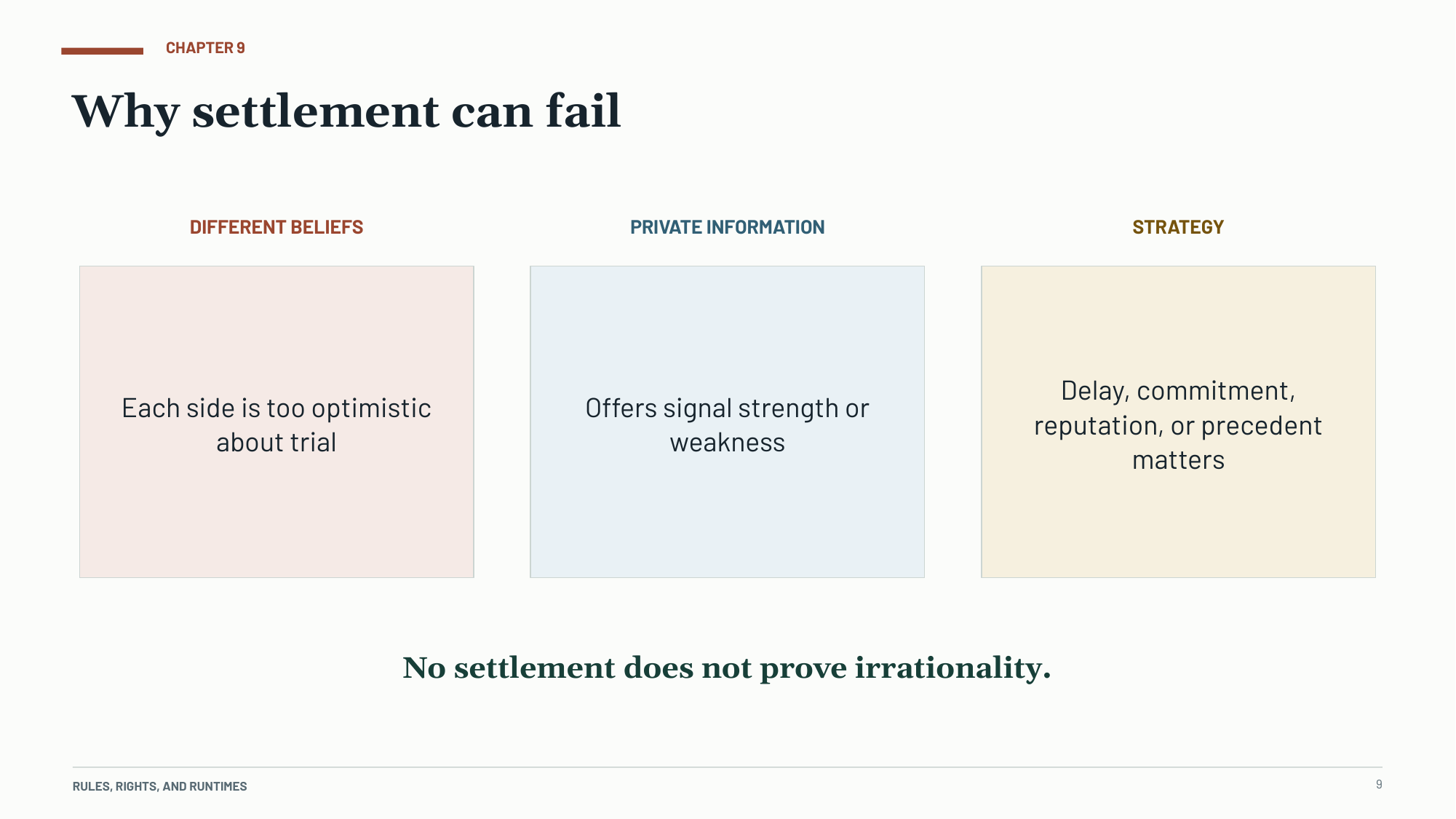

CHAPTER 9

Why settlement can fail
DIFFERENT BELIEFS
PRIVATE INFORMATION
STRATEGY

Each side is too optimistic about trial
Offers signal strength or weakness
Delay, commitment, reputation, or precedent matters
No settlement does not prove irrationality.

9
RULES, RIGHTS, AND RUNTIMES